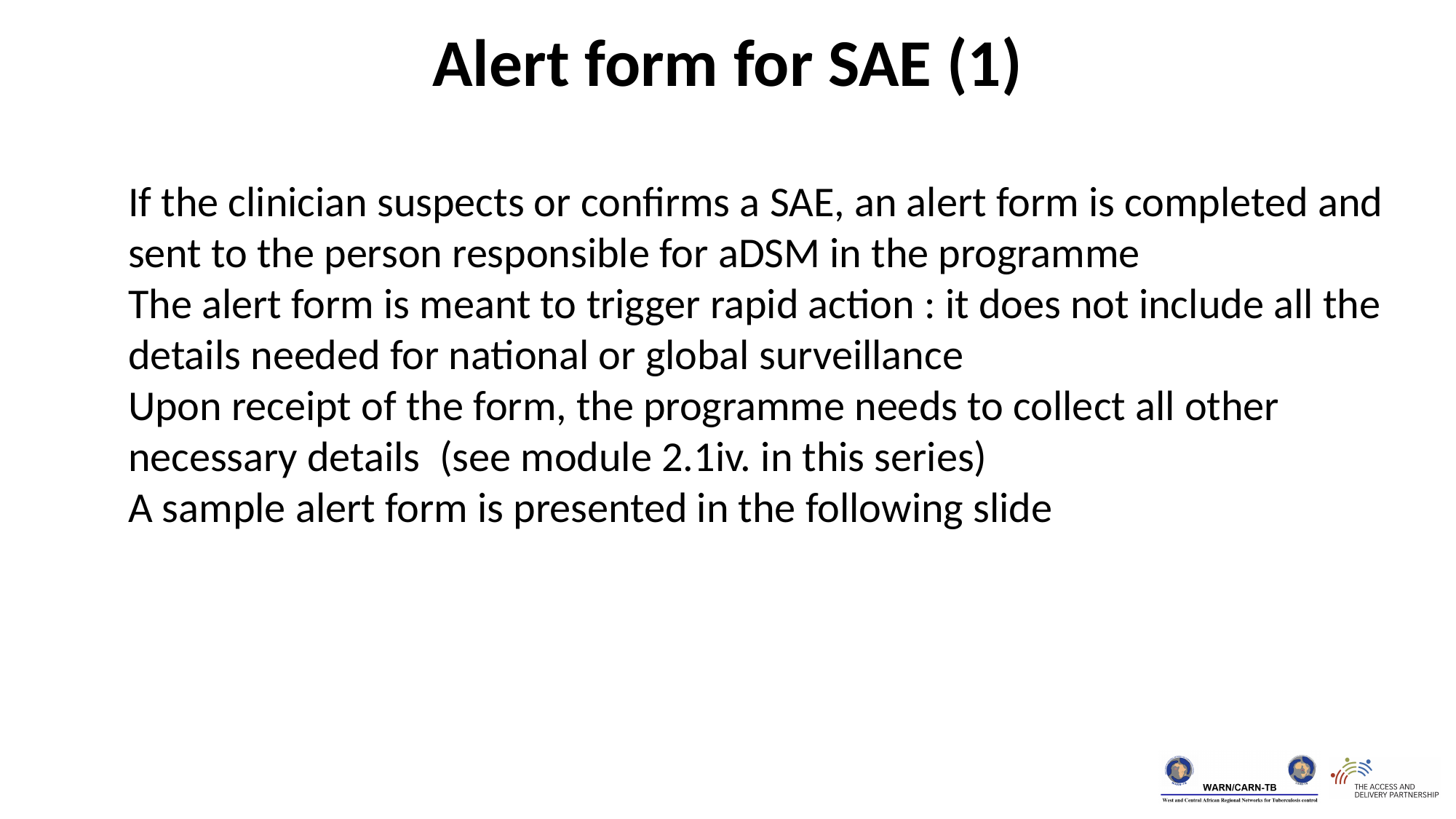

Alert form for SAE (1)
If the clinician suspects or confirms a SAE, an alert form is completed and sent to the person responsible for aDSM in the programme
The alert form is meant to trigger rapid action : it does not include all the details needed for national or global surveillance
Upon receipt of the form, the programme needs to collect all other necessary details  (see module 2.1iv. in this series)
A sample alert form is presented in the following slide